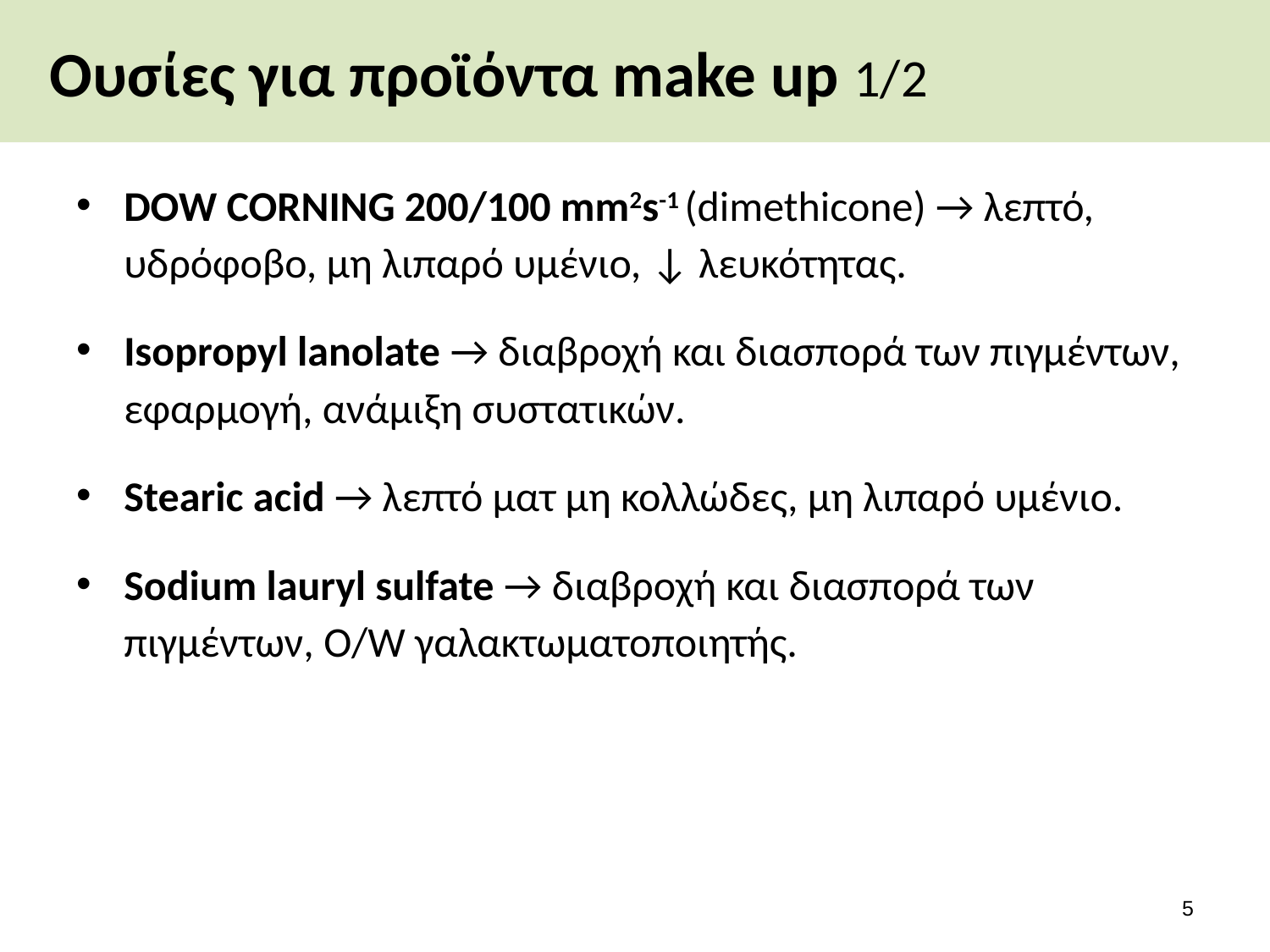

# Ουσίες για προϊόντα make up 1/2
DOW CORNING 200/100 mm2s-1 (dimethicone) → λεπτό, υδρόφοβο, μη λιπαρό υμένιο, ↓ λευκότητας.
Isopropyl lanolate → διαβροχή και διασπορά των πιγμέντων, εφαρμογή, ανάμιξη συστατικών.
Stearic acid → λεπτό ματ μη κολλώδες, μη λιπαρό υμένιο.
Sodium lauryl sulfate → διαβροχή και διασπορά των πιγμέντων, O/W γαλακτωματοποιητής.
5